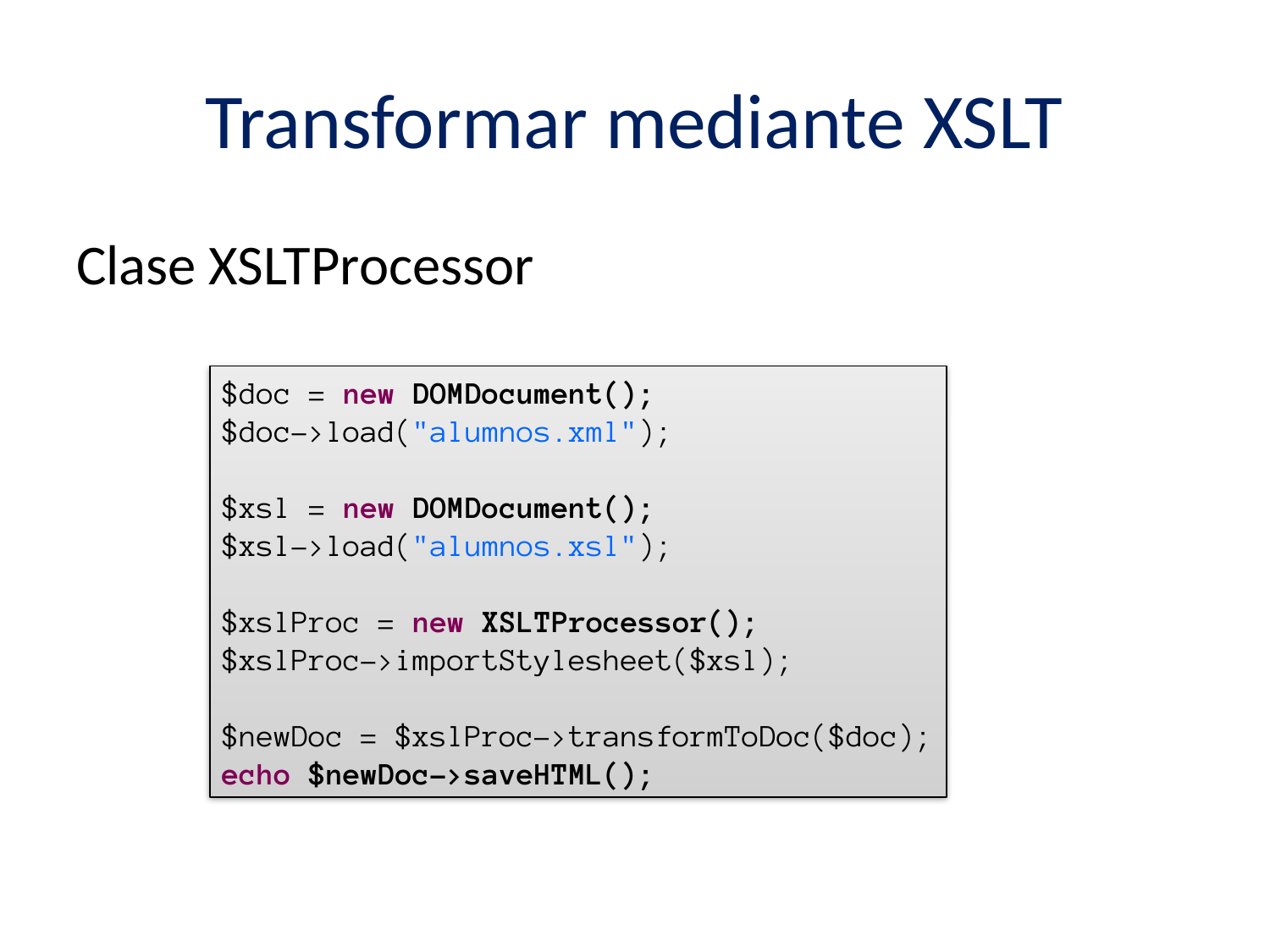

# Transformar mediante XSLT
Clase XSLTProcessor
$doc = new DOMDocument();
$doc->load("alumnos.xml");

$xsl = new DOMDocument();
$xsl->load("alumnos.xsl");

$xslProc = new XSLTProcessor();
$xslProc->importStylesheet($xsl);

$newDoc = $xslProc->transformToDoc($doc);
echo $newDoc->saveHTML();